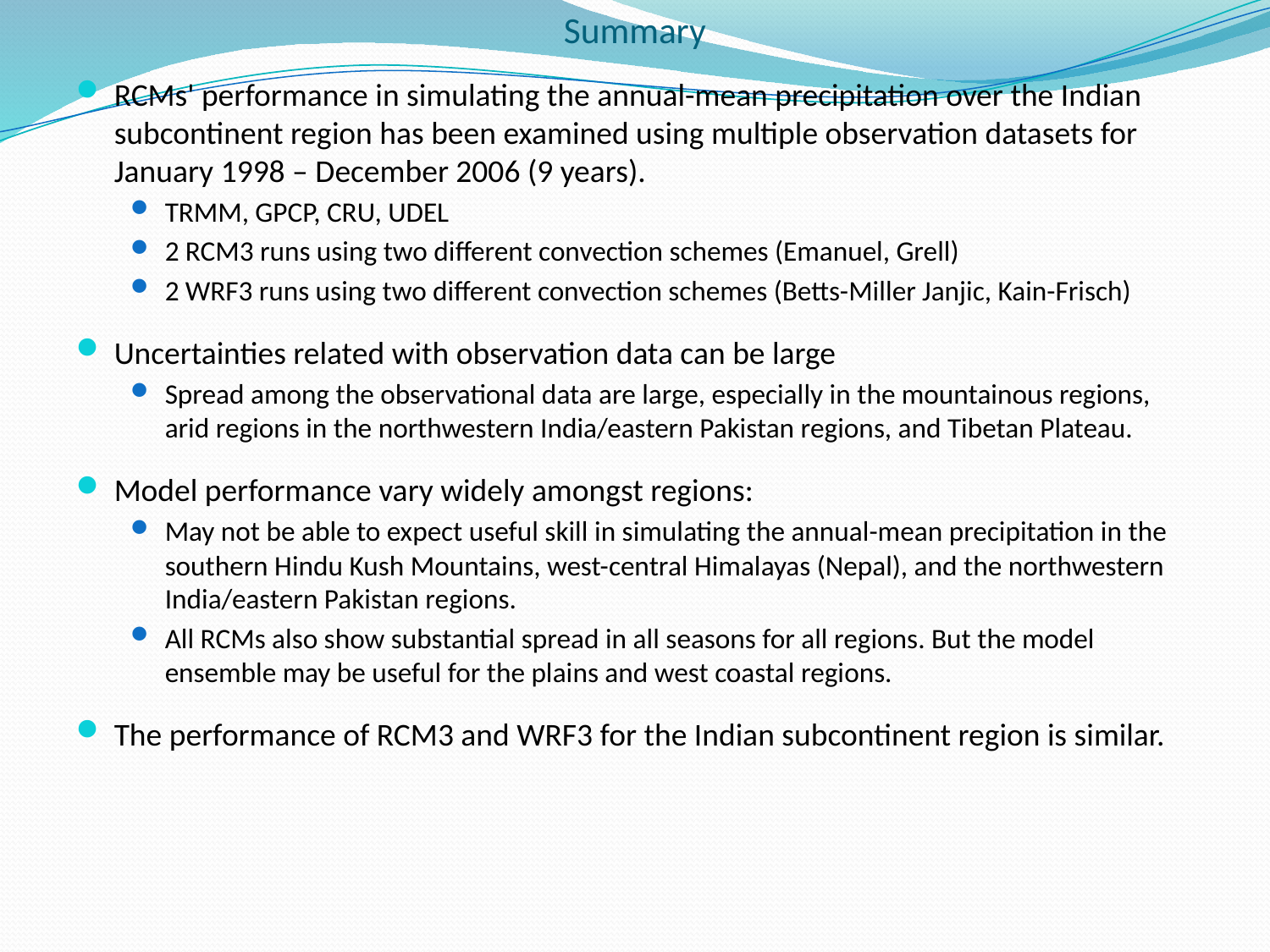

# Summary
RCMs' performance in simulating the annual-mean precipitation over the Indian subcontinent region has been examined using multiple observation datasets for January 1998 – December 2006 (9 years).
TRMM, GPCP, CRU, UDEL
2 RCM3 runs using two different convection schemes (Emanuel, Grell)
2 WRF3 runs using two different convection schemes (Betts-Miller Janjic, Kain-Frisch)

Uncertainties related with observation data can be large
Spread among the observational data are large, especially in the mountainous regions, arid regions in the northwestern India/eastern Pakistan regions, and Tibetan Plateau.

Model performance vary widely amongst regions:
May not be able to expect useful skill in simulating the annual-mean precipitation in the southern Hindu Kush Mountains, west-central Himalayas (Nepal), and the northwestern India/eastern Pakistan regions.
All RCMs also show substantial spread in all seasons for all regions. But the model ensemble may be useful for the plains and west coastal regions.

The performance of RCM3 and WRF3 for the Indian subcontinent region is similar.